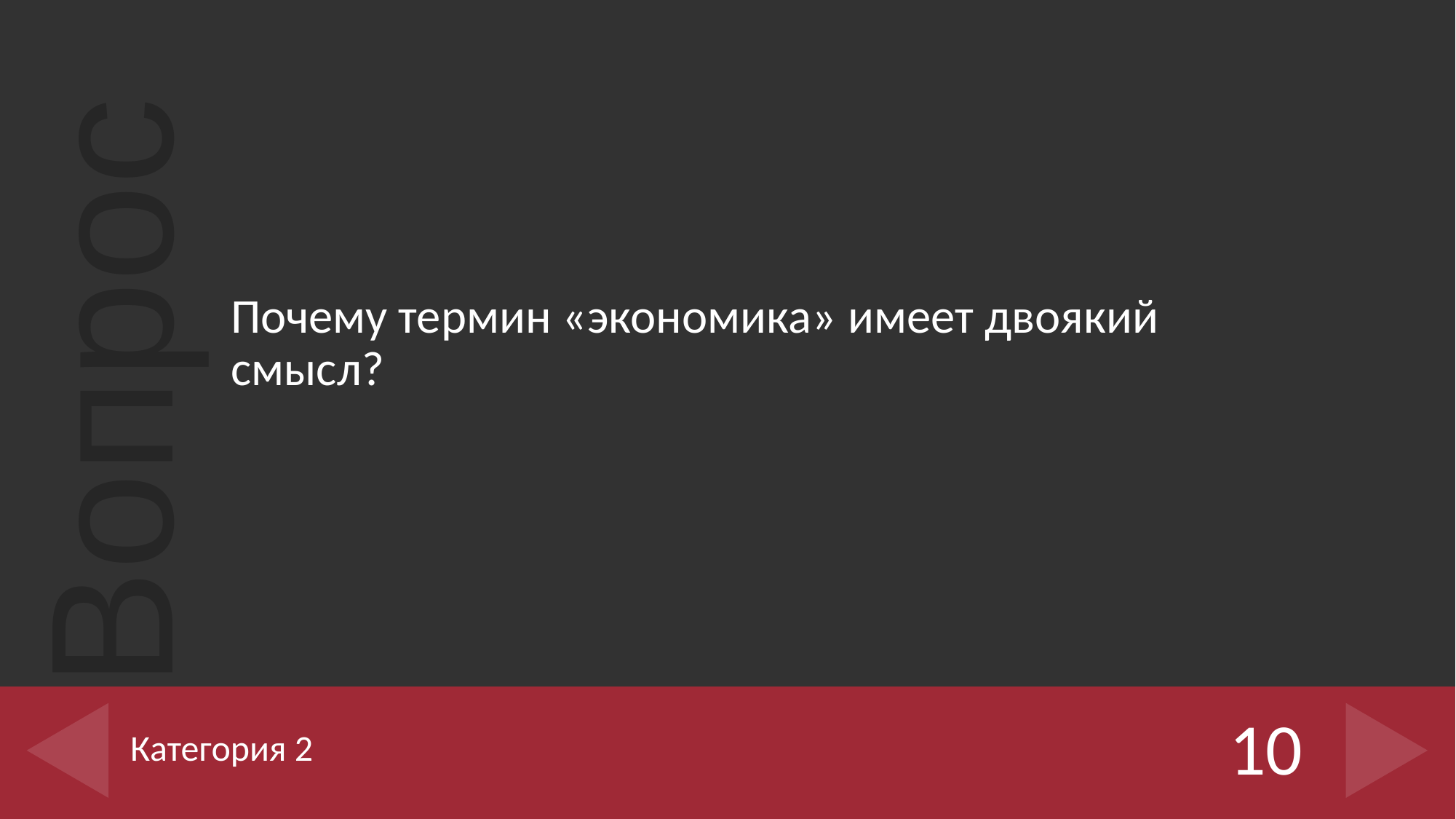

Почему термин «экономика» имеет двоякий смысл?
# Категория 2
10